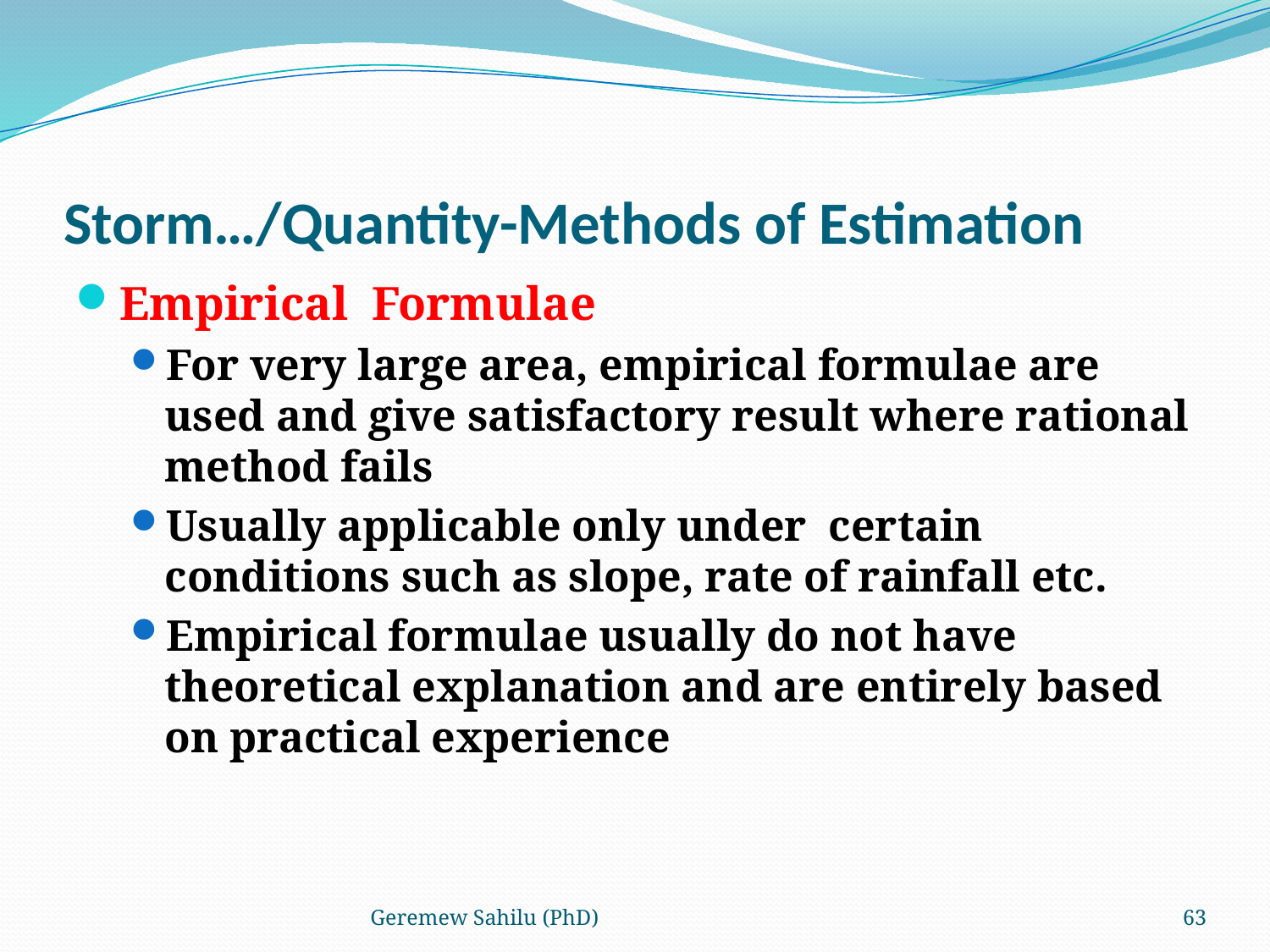

# Storm…/Quantity-Methods of Estimation
Empirical  Formulae
For very large area, empirical formulae are used and give satisfactory result where rational method fails
Usually applicable only under  certain conditions such as slope, rate of rainfall etc.
Empirical formulae usually do not have theoretical explanation and are entirely based on practical experience
Geremew Sahilu (PhD)
63